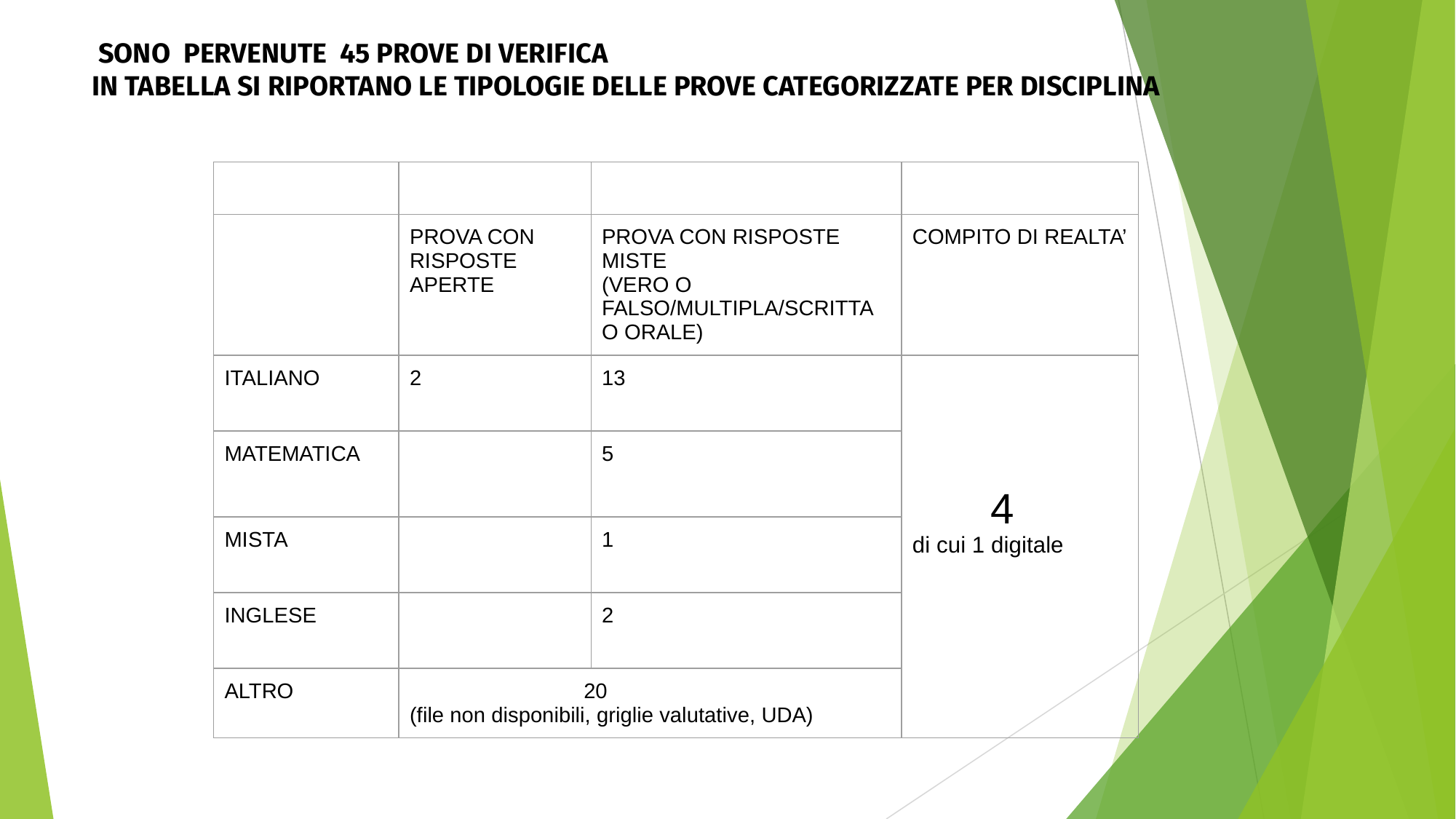

# SONO  PERVENUTE  45 PROVE DI VERIFICA
IN TABELLA SI RIPORTANO LE TIPOLOGIE DELLE PROVE CATEGORIZZATE PER DISCIPLINA

|  |  |  |  |
| --- | --- | --- | --- |
|  | PROVA CON RISPOSTE APERTE | PROVA CON RISPOSTE MISTE (VERO O FALSO/MULTIPLA/SCRITTA O ORALE) | COMPITO DI REALTA’ |
| ITALIANO | 2 | 13 | 4 di cui 1 digitale |
| MATEMATICA |  | 5 |  |
| MISTA |  | 1 |  |
| INGLESE |  | 2 |  |
| ALTRO | 20 (file non disponibili, griglie valutative, UDA) |  |  |